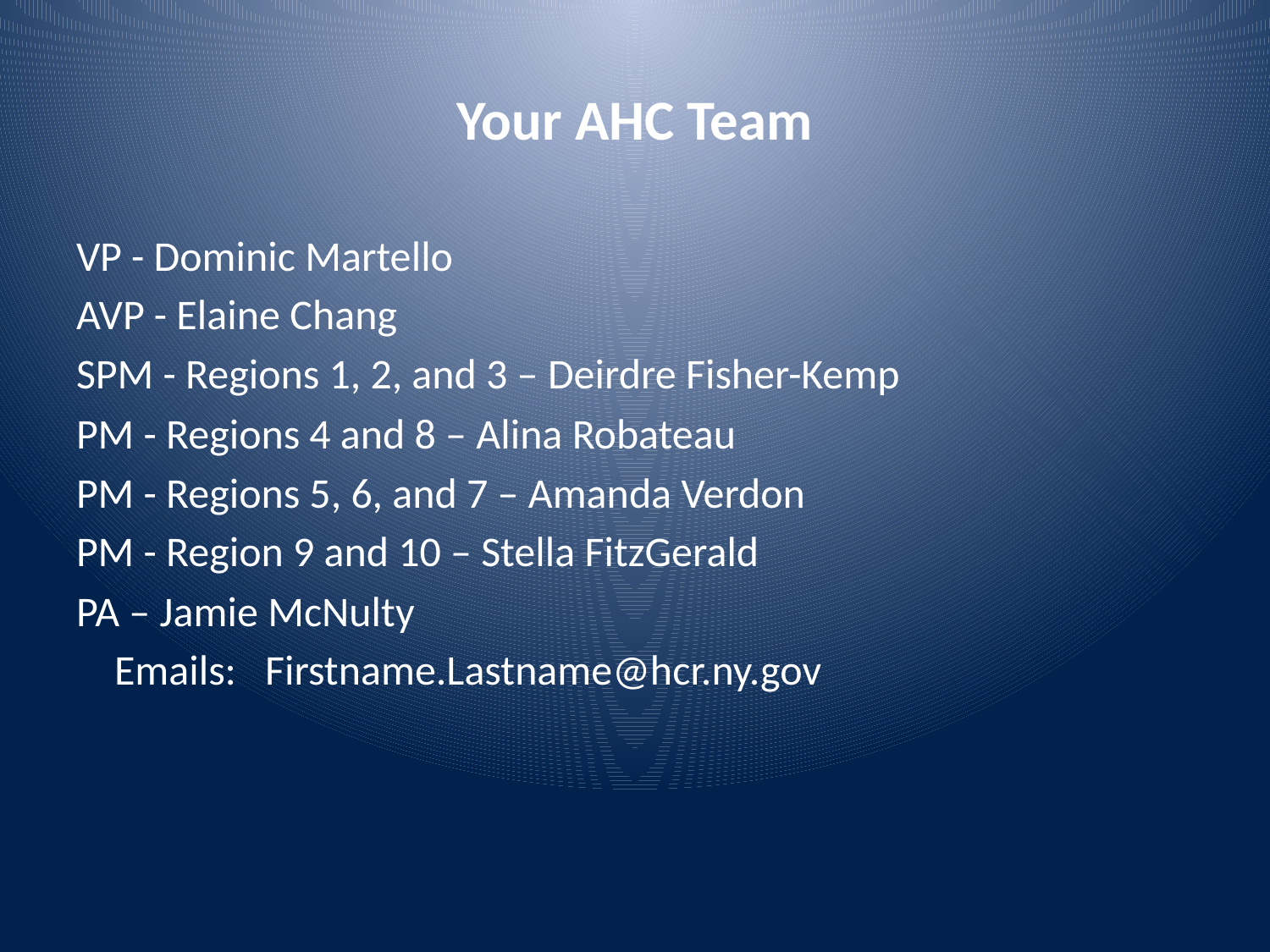

# Your AHC Team
VP - Dominic Martello
AVP - Elaine Chang
SPM - Regions 1, 2, and 3 – Deirdre Fisher-Kemp
PM - Regions 4 and 8 – Alina Robateau
PM - Regions 5, 6, and 7 – Amanda Verdon
PM - Region 9 and 10 – Stella FitzGerald
PA – Jamie McNulty
    Emails:   Firstname.Lastname@hcr.ny.gov